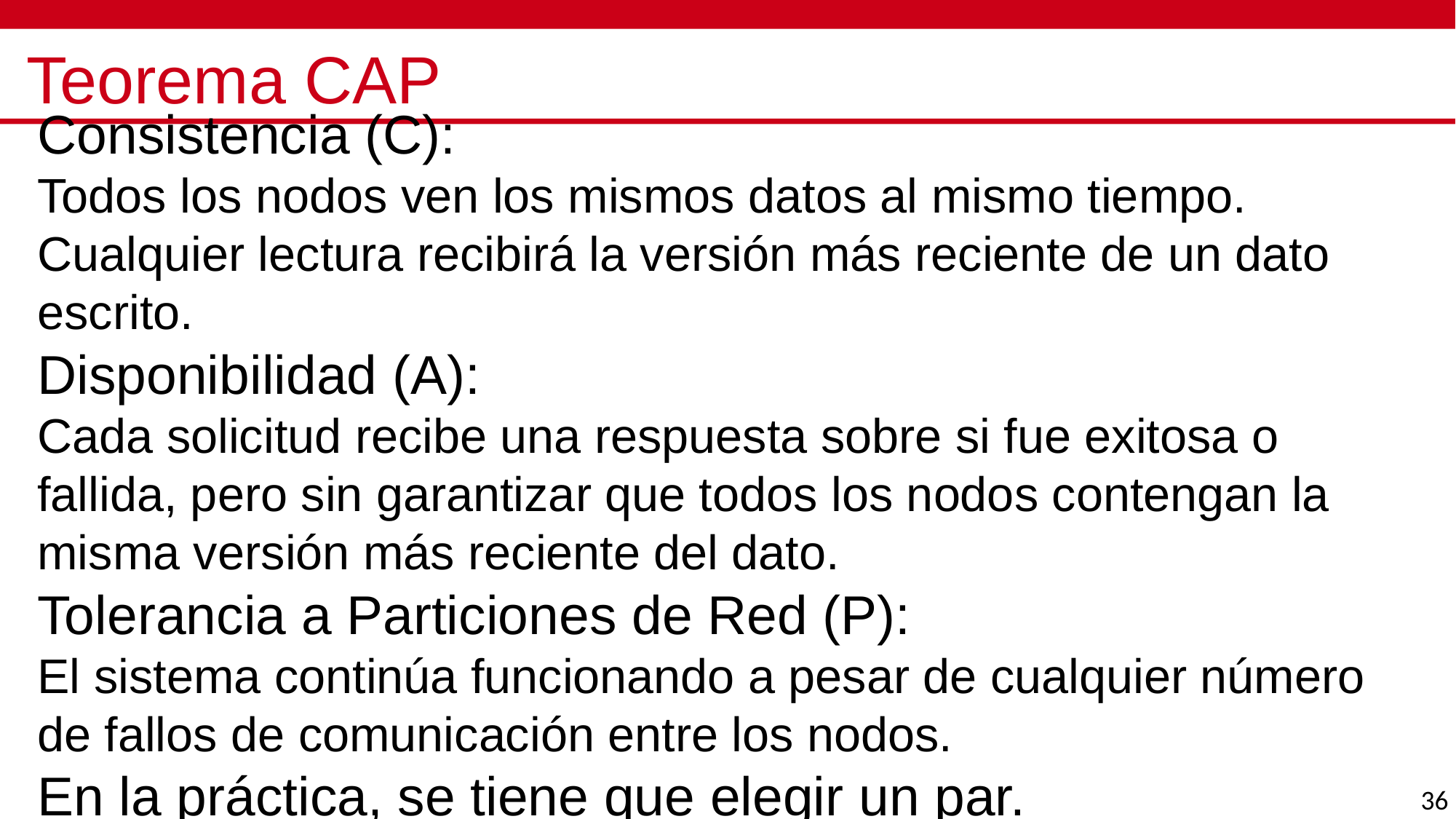

# Teorema CAP

Consistencia (C):
Todos los nodos ven los mismos datos al mismo tiempo. Cualquier lectura recibirá la versión más reciente de un dato escrito.
Disponibilidad (A):
Cada solicitud recibe una respuesta sobre si fue exitosa o fallida, pero sin garantizar que todos los nodos contengan la misma versión más reciente del dato.
Tolerancia a Particiones de Red (P):
El sistema continúa funcionando a pesar de cualquier número de fallos de comunicación entre los nodos.
En la práctica, se tiene que elegir un par.
36